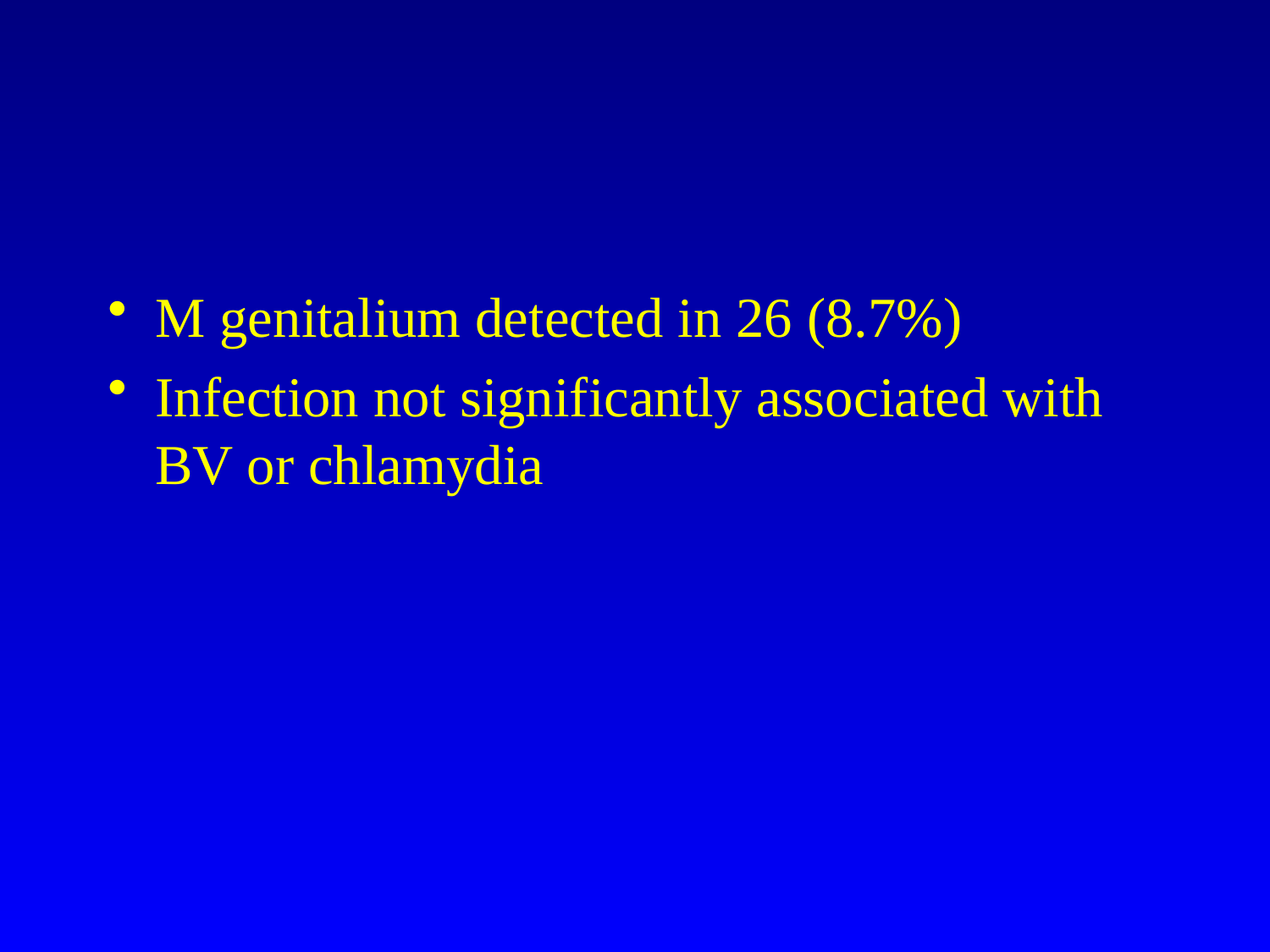

#
M genitalium detected in 26 (8.7%)
Infection not significantly associated with BV or chlamydia